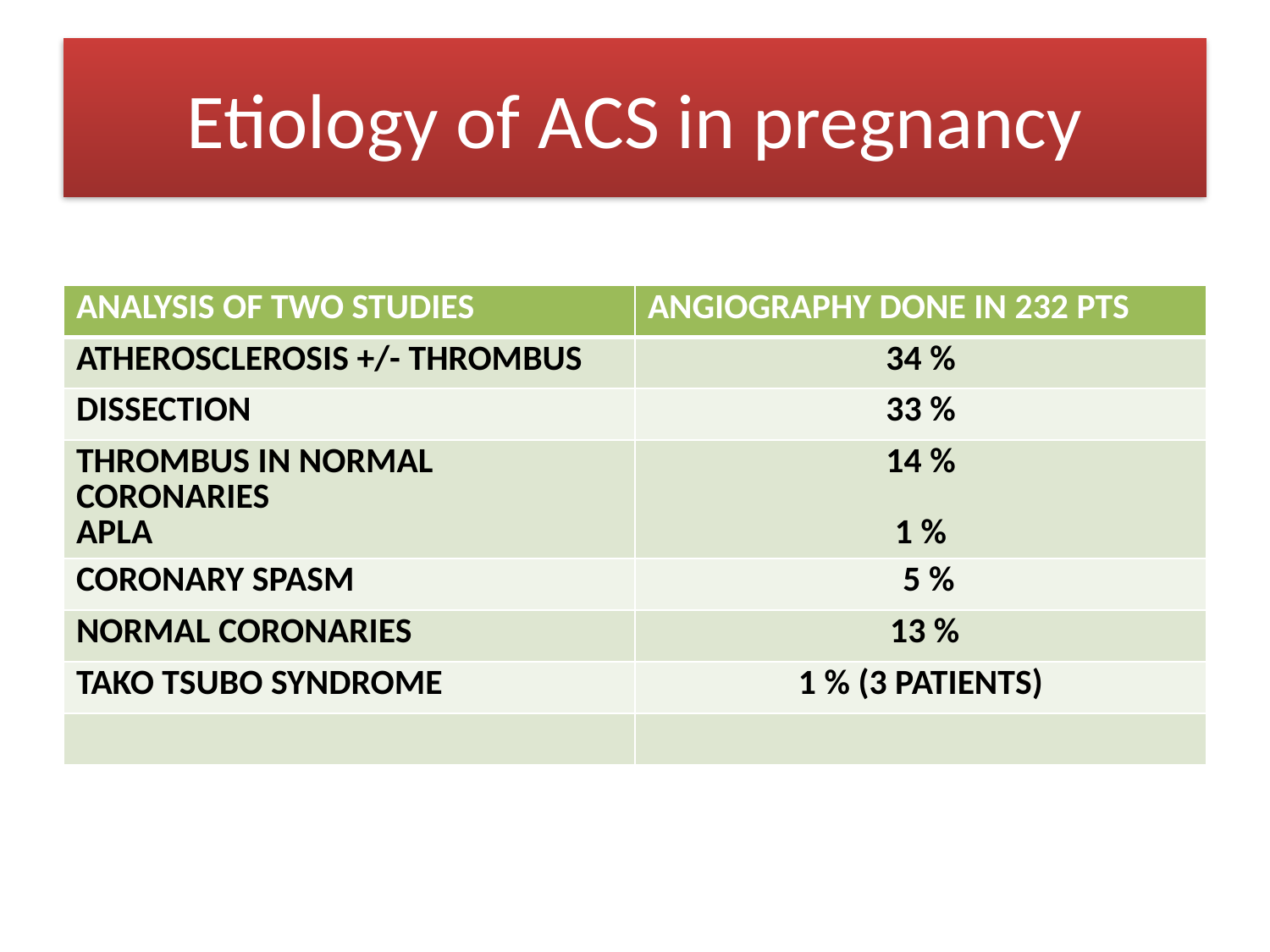

# Etiology of ACS in pregnancy
| ANALYSIS OF TWO STUDIES | ANGIOGRAPHY DONE IN 232 PTS |
| --- | --- |
| ATHEROSCLEROSIS +/- THROMBUS | 34 % |
| DISSECTION | 33 % |
| THROMBUS IN NORMAL CORONARIES APLA | 14 % 1 % |
| CORONARY SPASM | 5 % |
| NORMAL CORONARIES | 13 % |
| TAKO TSUBO SYNDROME | 1 % (3 PATIENTS) |
|  |  |